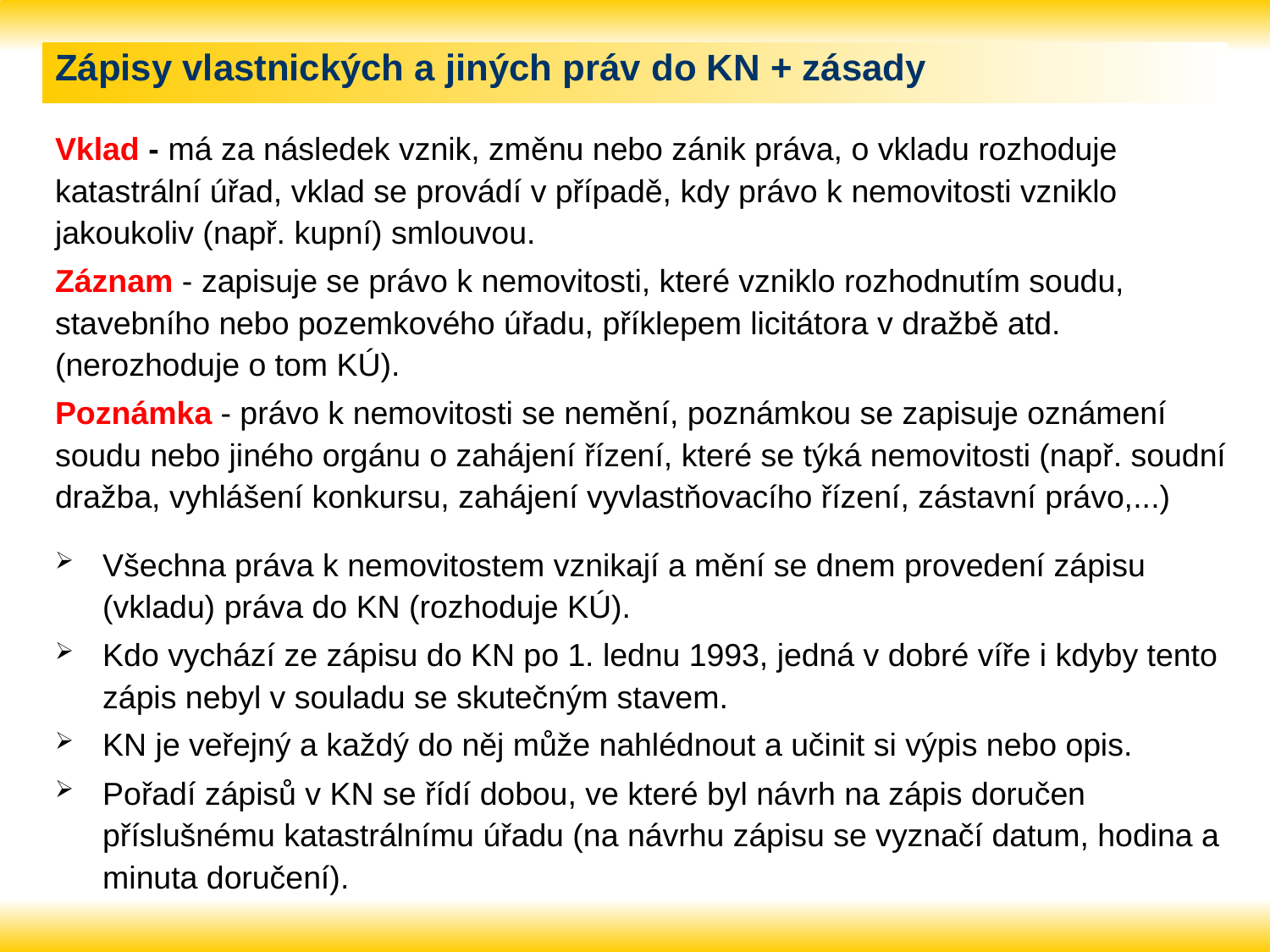

# Zápisy vlastnických a jiných práv do KN + zásady
Vklad - má za následek vznik, změnu nebo zánik práva, o vkladu rozhoduje katastrální úřad, vklad se provádí v případě, kdy právo k nemovitosti vzniklo jakoukoliv (např. kupní) smlouvou.
Záznam - zapisuje se právo k nemovitosti, které vzniklo rozhodnutím soudu, stavebního nebo pozemkového úřadu, příklepem licitátora v dražbě atd. (nerozhoduje o tom KÚ).
Poznámka - právo k nemovitosti se nemění, poznámkou se zapisuje oznámení soudu nebo jiného orgánu o zahájení řízení, které se týká nemovitosti (např. soudní dražba, vyhlášení konkursu, zahájení vyvlastňovacího řízení, zástavní právo,...)

Všechna práva k nemovitostem vznikají a mění se dnem provedení zápisu (vkladu) práva do KN (rozhoduje KÚ).
Kdo vychází ze zápisu do KN po 1. lednu 1993, jedná v dobré víře i kdyby tento zápis nebyl v souladu se skutečným stavem.
KN je veřejný a každý do něj může nahlédnout a učinit si výpis nebo opis.
Pořadí zápisů v KN se řídí dobou, ve které byl návrh na zápis doručen příslušnému katastrálnímu úřadu (na návrhu zápisu se vyznačí datum, hodina a minuta doručení).